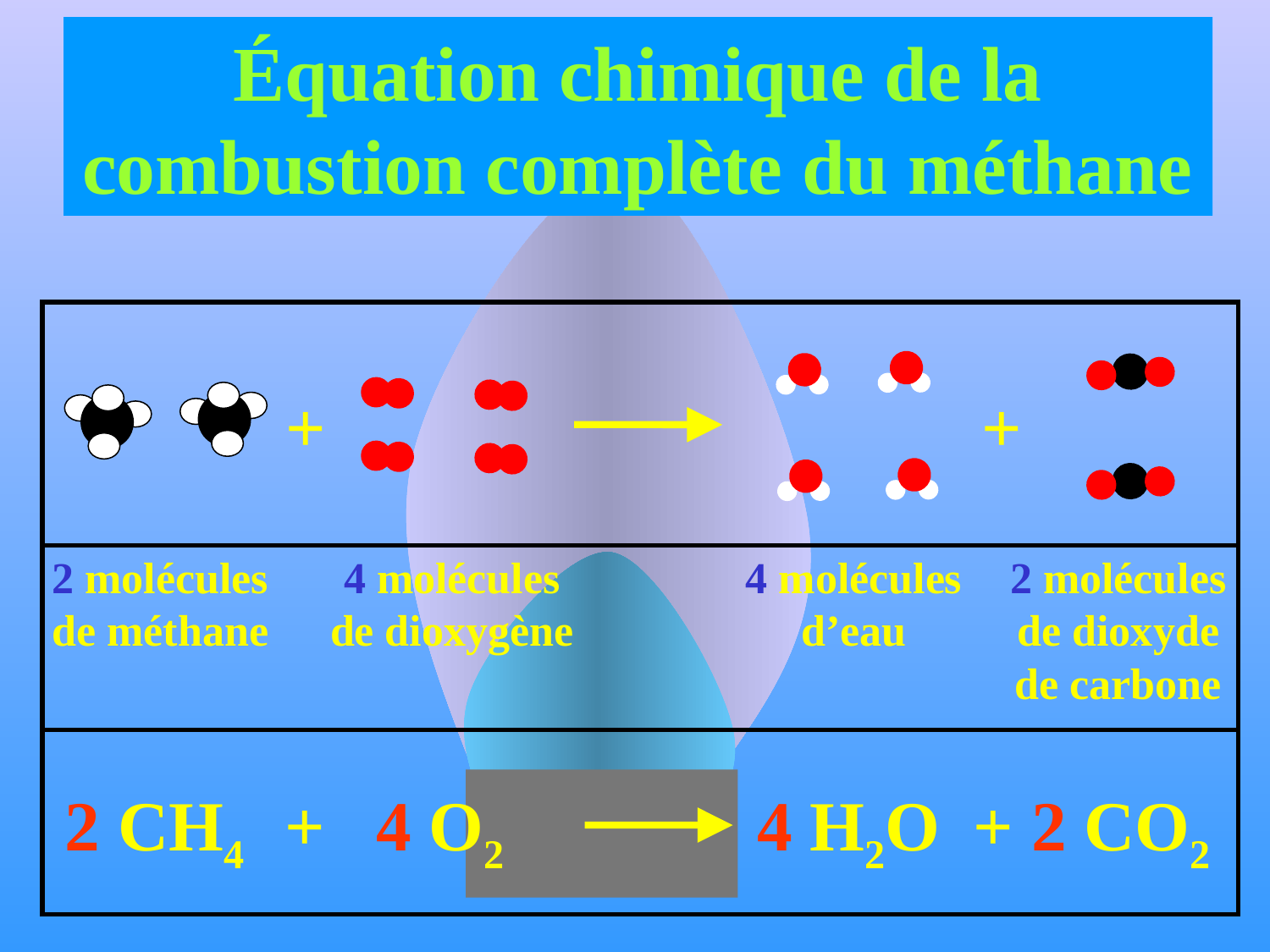

Équation chimique de la combustion complète du méthane
|  |  |
| --- | --- |
|  |  |
|  |  |

+
+

2 molécules
de méthane
4 molécules
de dioxygène
4 molécules
d’eau
2 molécules
de dioxyde
de carbone
4 H2O
2 CO2
2 CH4
+
4 O2
+